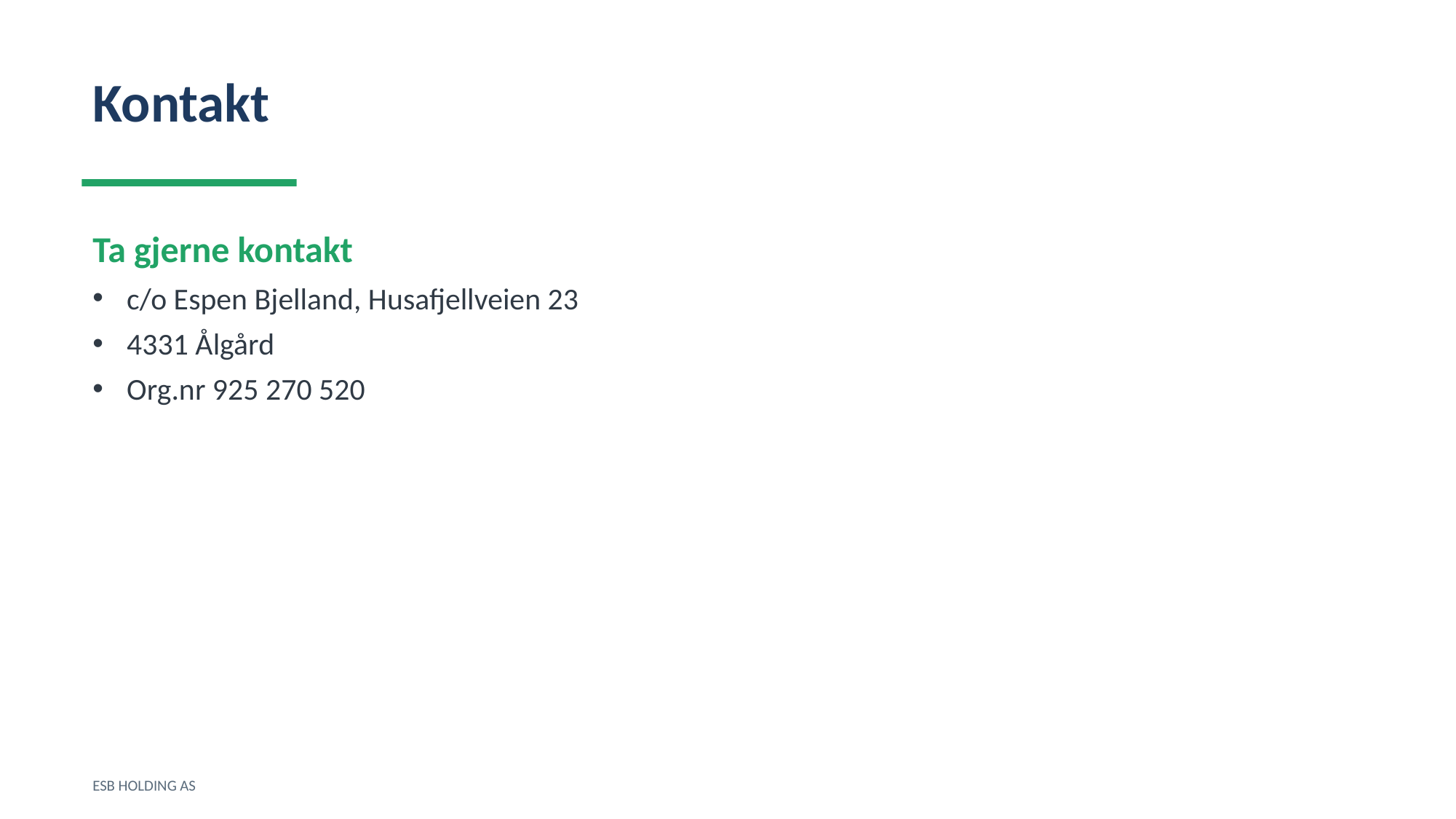

Kontakt

Ta gjerne kontakt
c/o Espen Bjelland, Husafjellveien 23
4331 Ålgård
Org.nr 925 270 520
ESB HOLDING AS